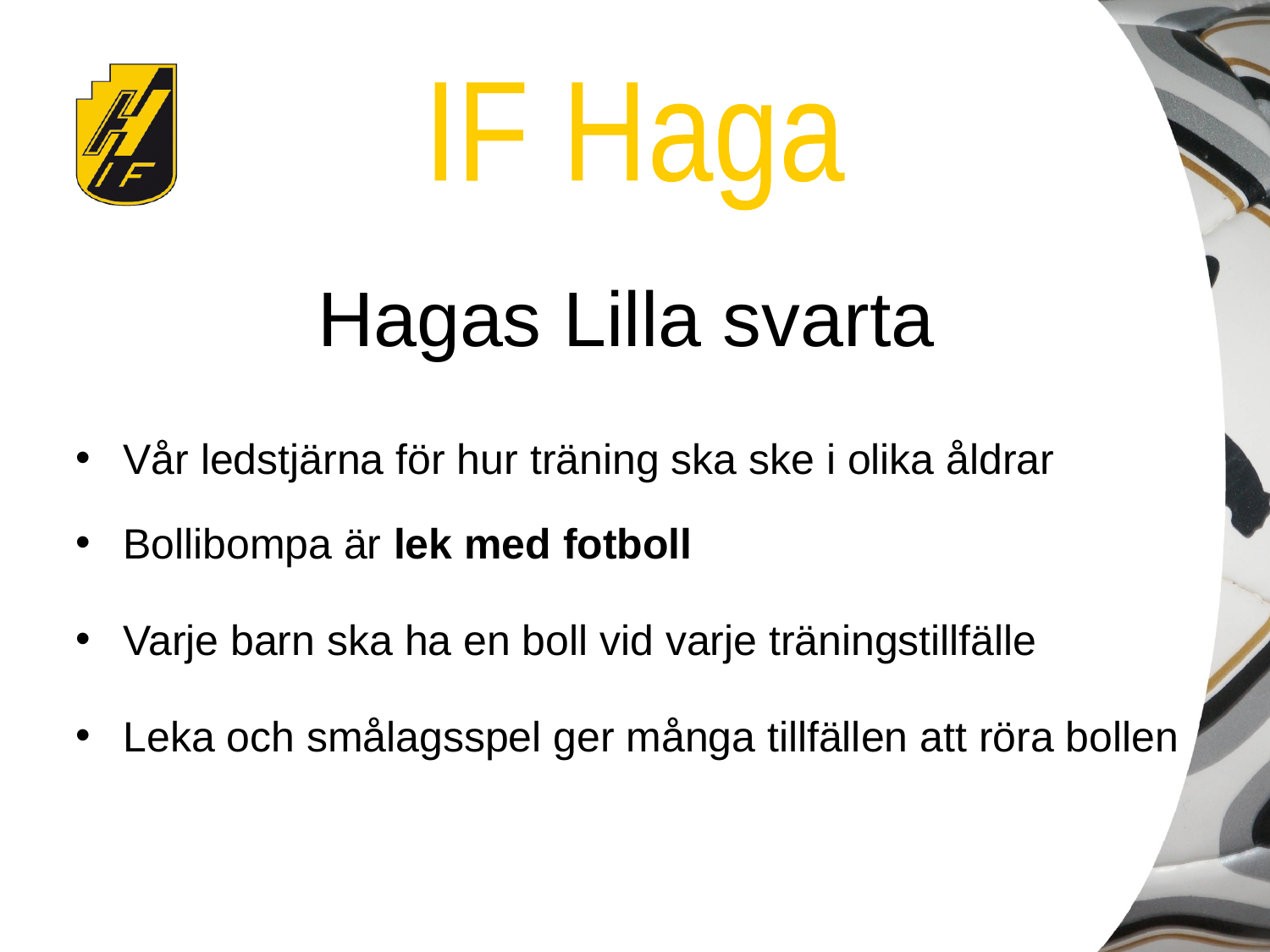

Hagas Lilla svarta
Vår ledstjärna för hur träning ska ske i olika åldrar
Bollibompa är lek med fotboll

Varje barn ska ha en boll vid varje träningstillfälle

Leka och smålagsspel ger många tillfällen att röra bollen